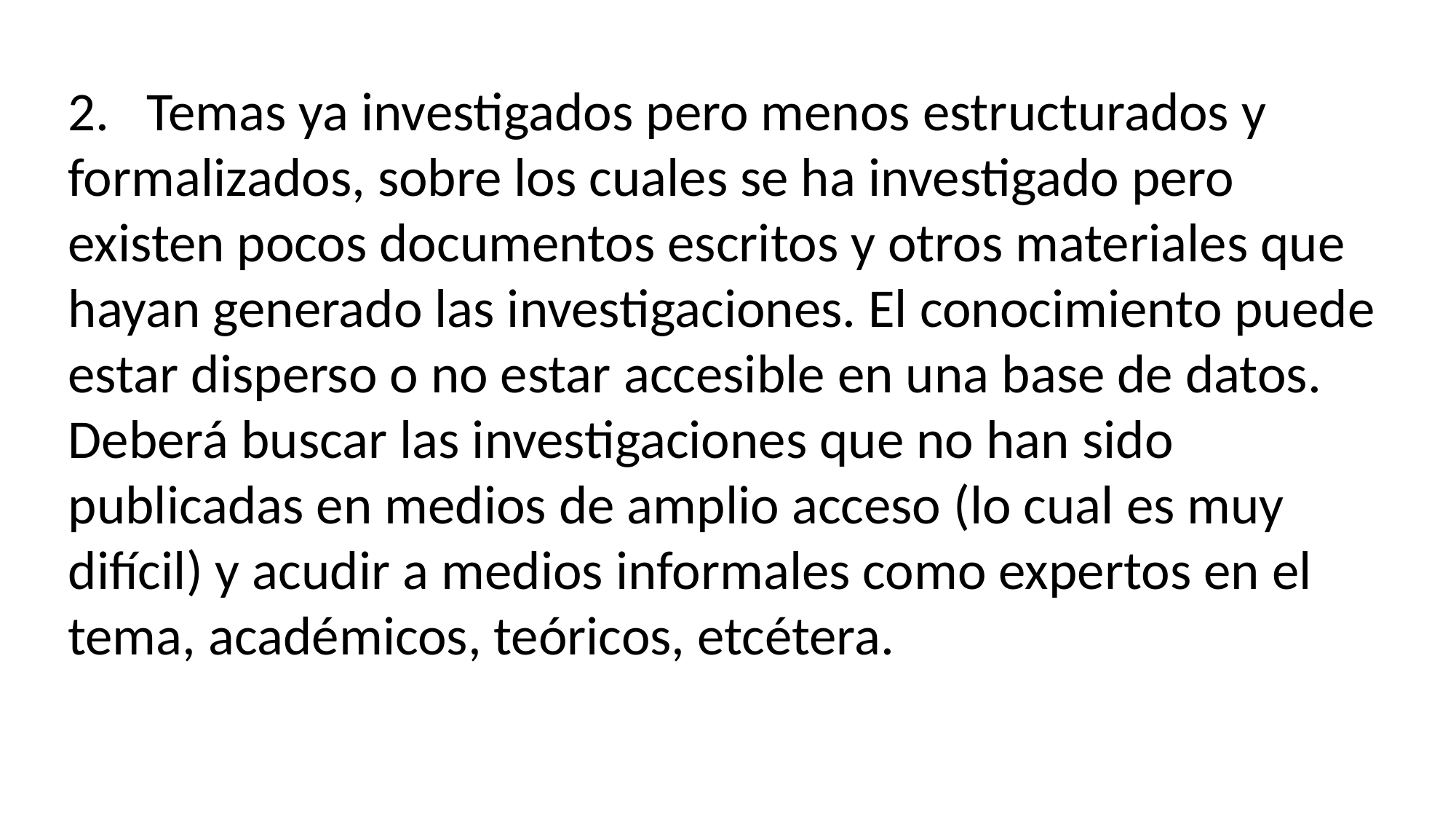

2.   Temas ya investigados pero menos estructurados y formalizados, sobre los cuales se ha investigado pero existen pocos documentos escritos y otros materiales que hayan generado las investigaciones. El conocimiento puede estar disperso o no estar accesible en una base de datos. Deberá buscar las investigaciones que no han sido publicadas en medios de amplio acceso (lo cual es muy difícil) y acudir a medios informales como expertos en el tema, académicos, teóricos, etcétera.